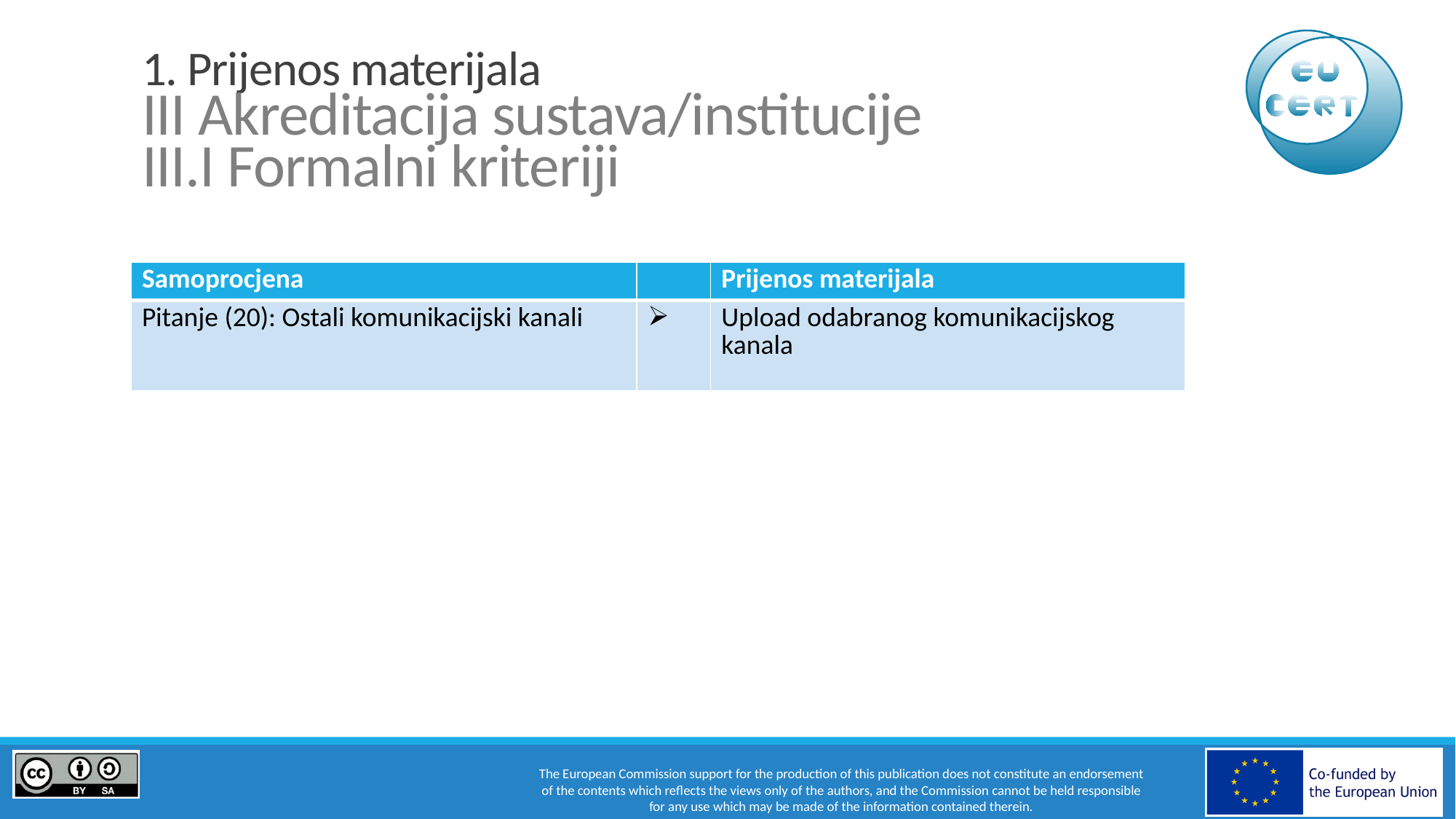

# 1. Prijenos materijala III Akreditacija sustava/institucije III.I Formalni kriteriji
| Samoprocjena |  | Prijenos materijala |
| --- | --- | --- |
| Pitanje (20): Ostali komunikacijski kanali |  | Upload odabranog komunikacijskog kanala |